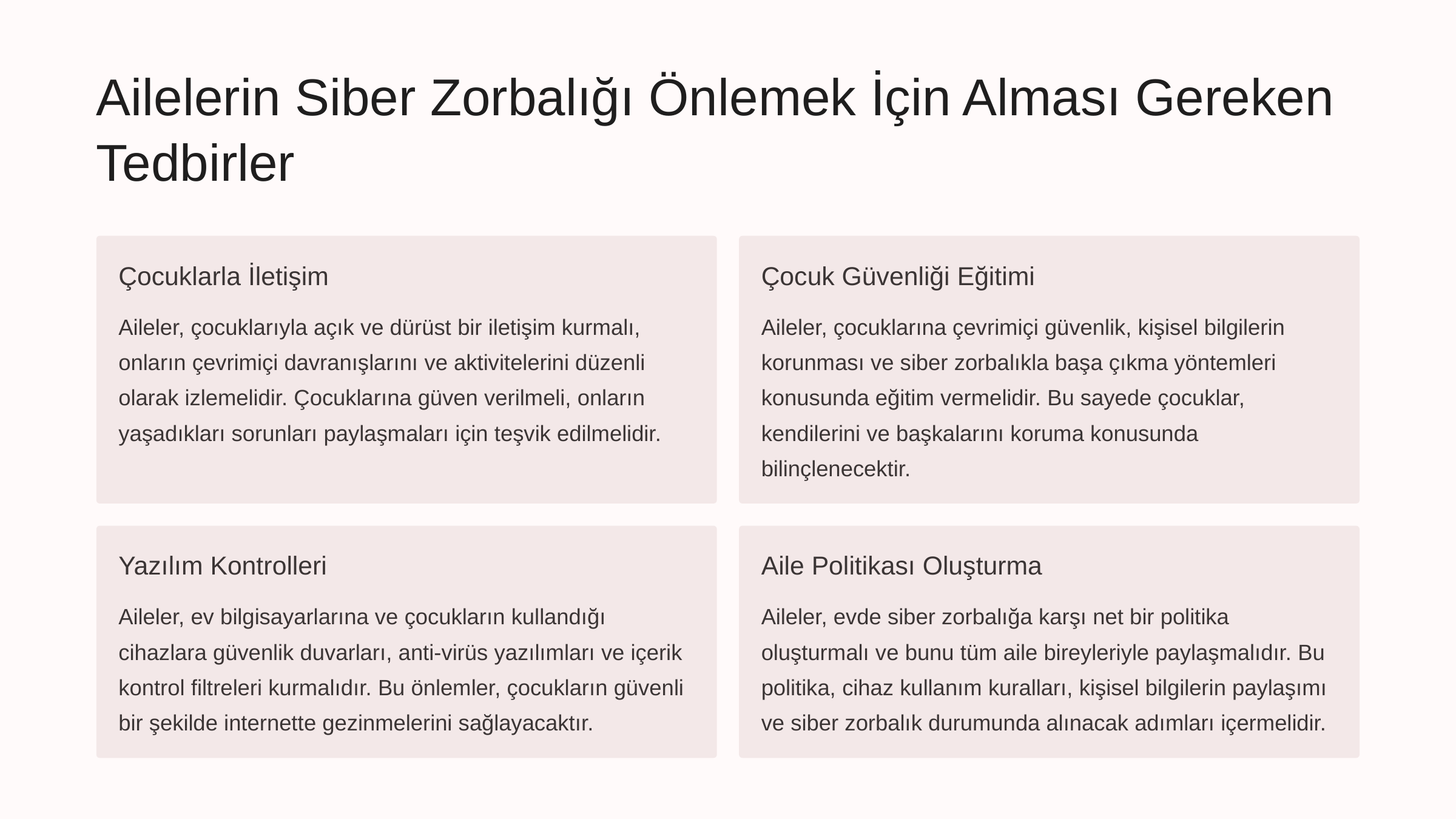

Ailelerin Siber Zorbalığı Önlemek İçin Alması Gereken Tedbirler

Çocuklarla İletişim
Çocuk Güvenliği Eğitimi
Aileler, çocuklarıyla açık ve dürüst bir iletişim kurmalı, onların çevrimiçi davranışlarını ve aktivitelerini düzenli olarak izlemelidir. Çocuklarına güven verilmeli, onların yaşadıkları sorunları paylaşmaları için teşvik edilmelidir.
Aileler, çocuklarına çevrimiçi güvenlik, kişisel bilgilerin korunması ve siber zorbalıkla başa çıkma yöntemleri konusunda eğitim vermelidir. Bu sayede çocuklar, kendilerini ve başkalarını koruma konusunda bilinçlenecektir.

Yazılım Kontrolleri
Aile Politikası Oluşturma
Aileler, ev bilgisayarlarına ve çocukların kullandığı cihazlara güvenlik duvarları, anti-virüs yazılımları ve içerik kontrol filtreleri kurmalıdır. Bu önlemler, çocukların güvenli bir şekilde internette gezinmelerini sağlayacaktır.
Aileler, evde siber zorbalığa karşı net bir politika oluşturmalı ve bunu tüm aile bireyleriyle paylaşmalıdır. Bu politika, cihaz kullanım kuralları, kişisel bilgilerin paylaşımı ve siber zorbalık durumunda alınacak adımları içermelidir.